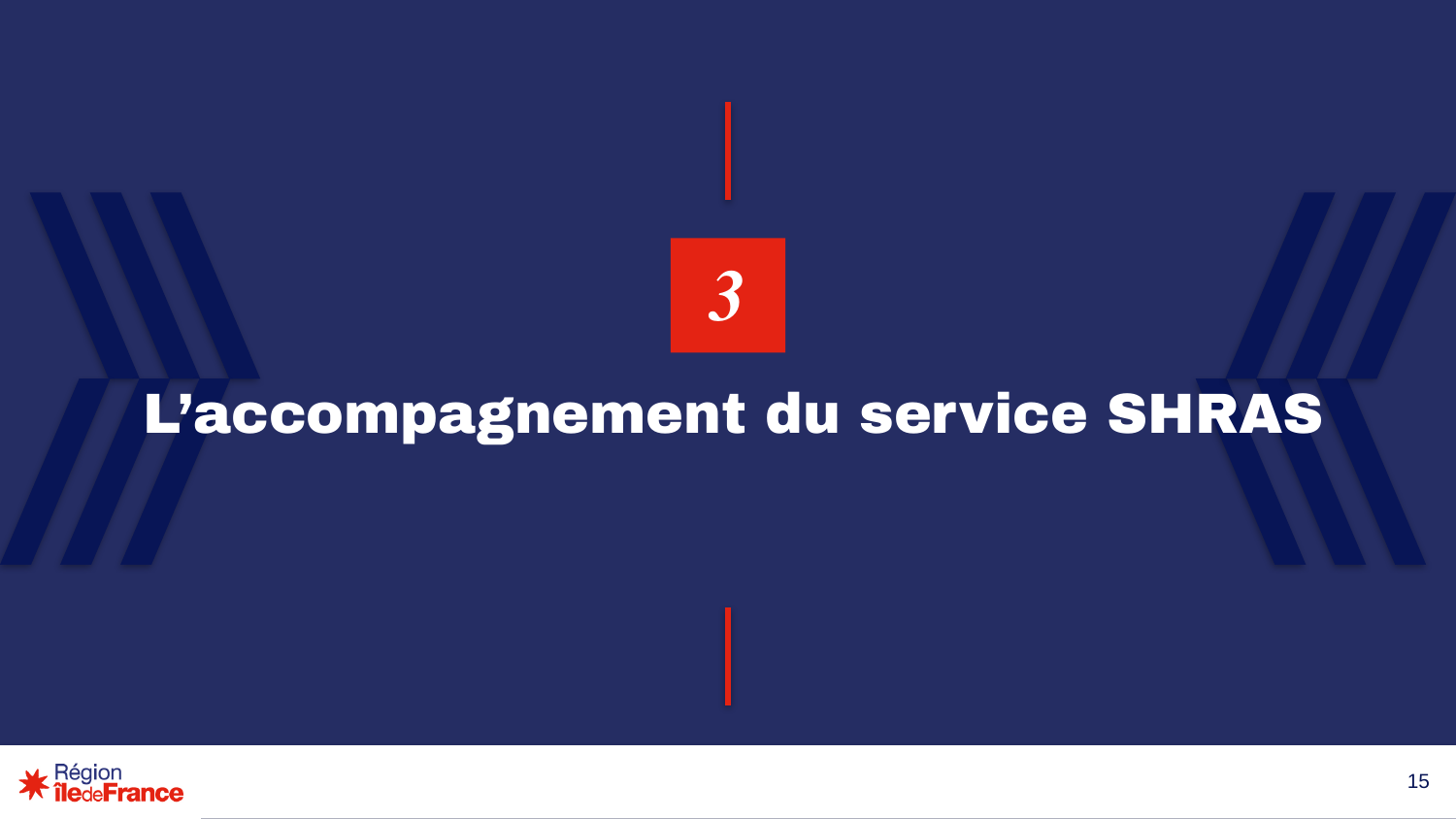

3
# L’accompagnement du service SHRAS

15